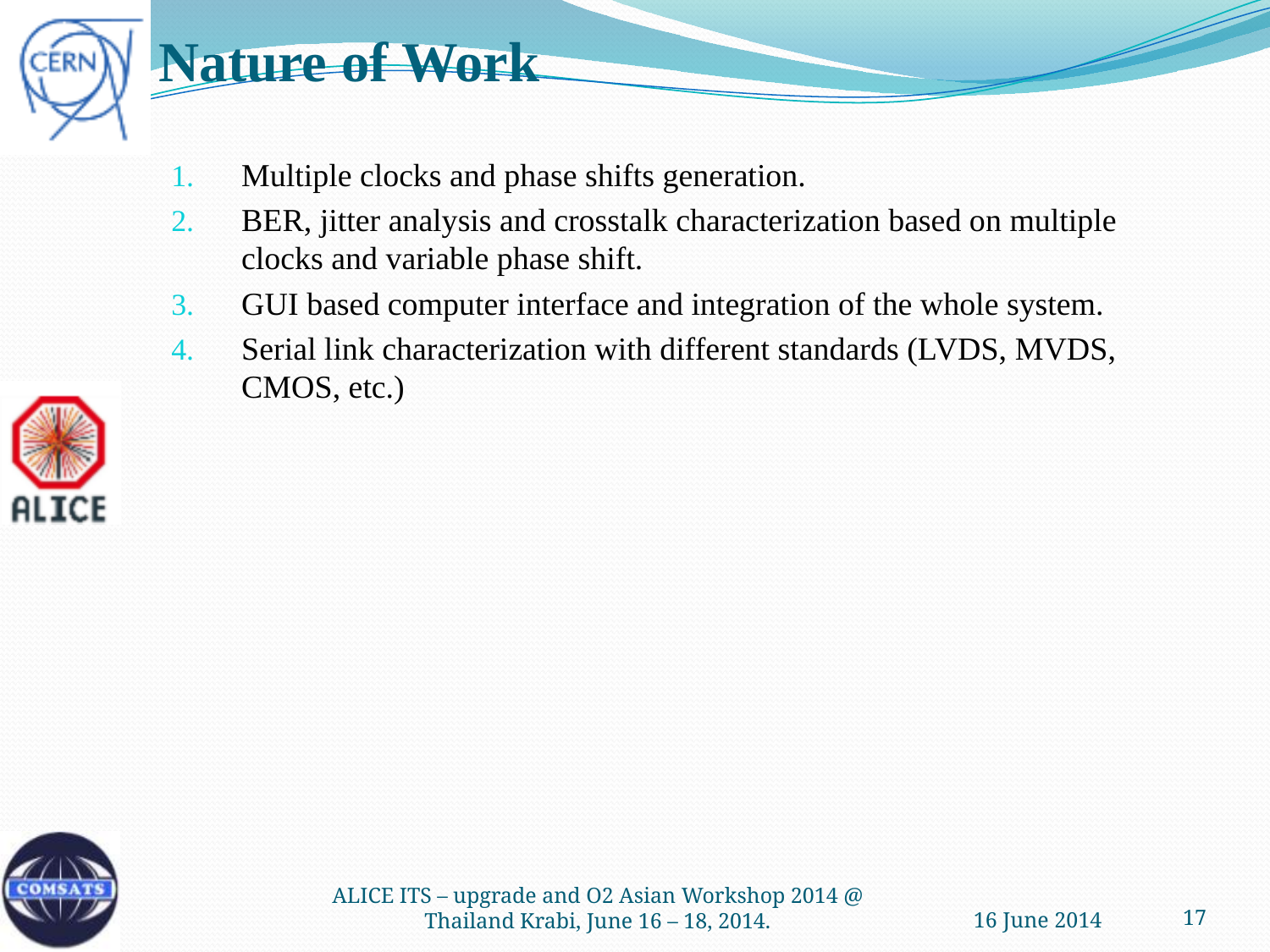

# Nature of Work
Multiple clocks and phase shifts generation.
BER, jitter analysis and crosstalk characterization based on multiple clocks and variable phase shift.
GUI based computer interface and integration of the whole system.
Serial link characterization with different standards (LVDS, MVDS, CMOS, etc.)
16 June 2014
ALICE ITS – upgrade and O2 Asian Workshop 2014 @ Thailand Krabi, June 16 – 18, 2014.
17